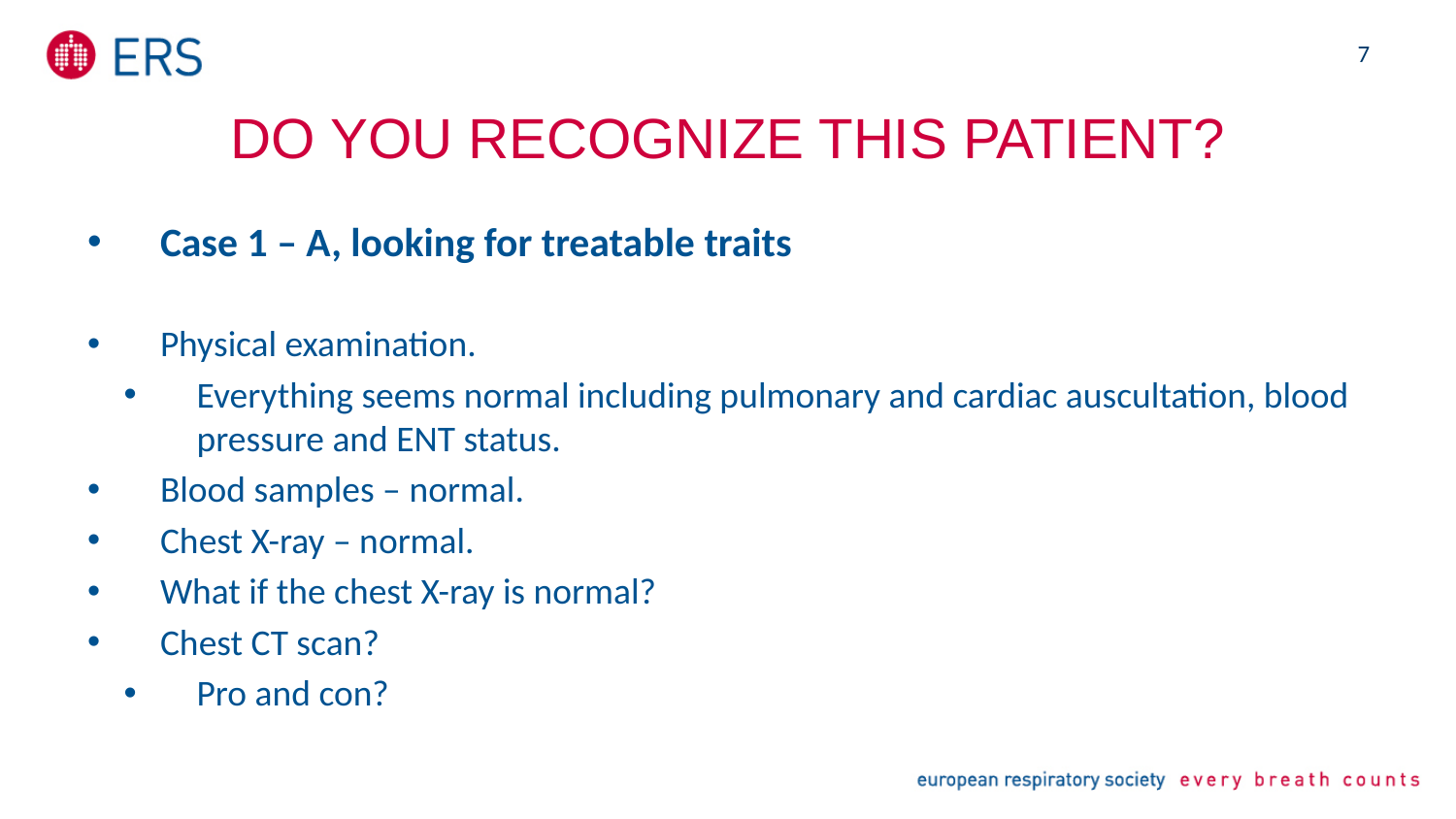

7
# Do you recognize this patient?
Case 1 – A, looking for treatable traits
Physical examination.
Everything seems normal including pulmonary and cardiac auscultation, blood pressure and ENT status.
Blood samples – normal.
Chest X-ray – normal.
What if the chest X-ray is normal?
Chest CT scan?
Pro and con?